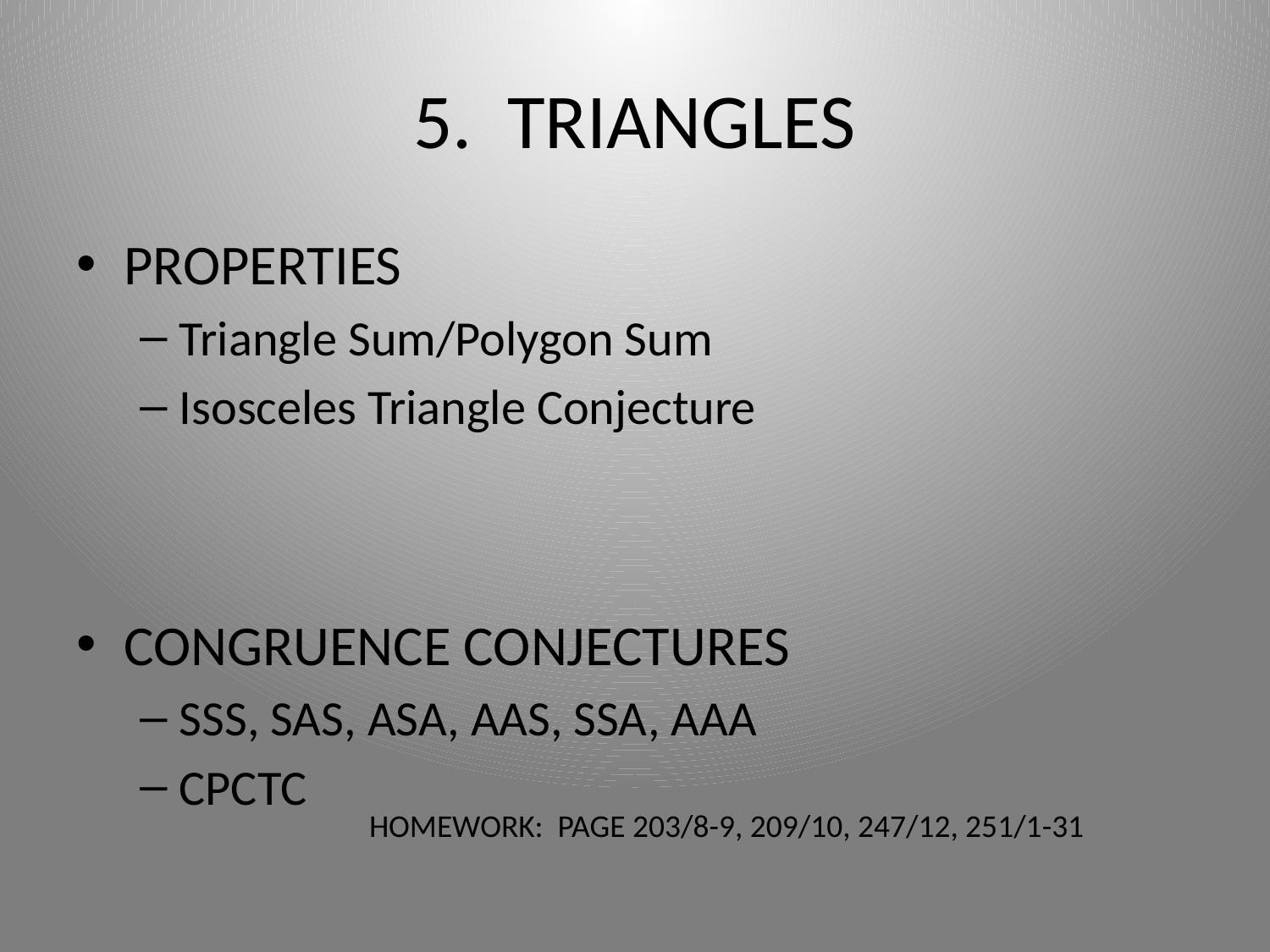

# 5.  TRIANGLES
PROPERTIES
Triangle Sum/Polygon Sum
Isosceles Triangle Conjecture

CONGRUENCE CONJECTURES
SSS, SAS, ASA, AAS, SSA, AAA
CPCTC
HOMEWORK:  PAGE 203/8-9, 209/10, 247/12, 251/1-31